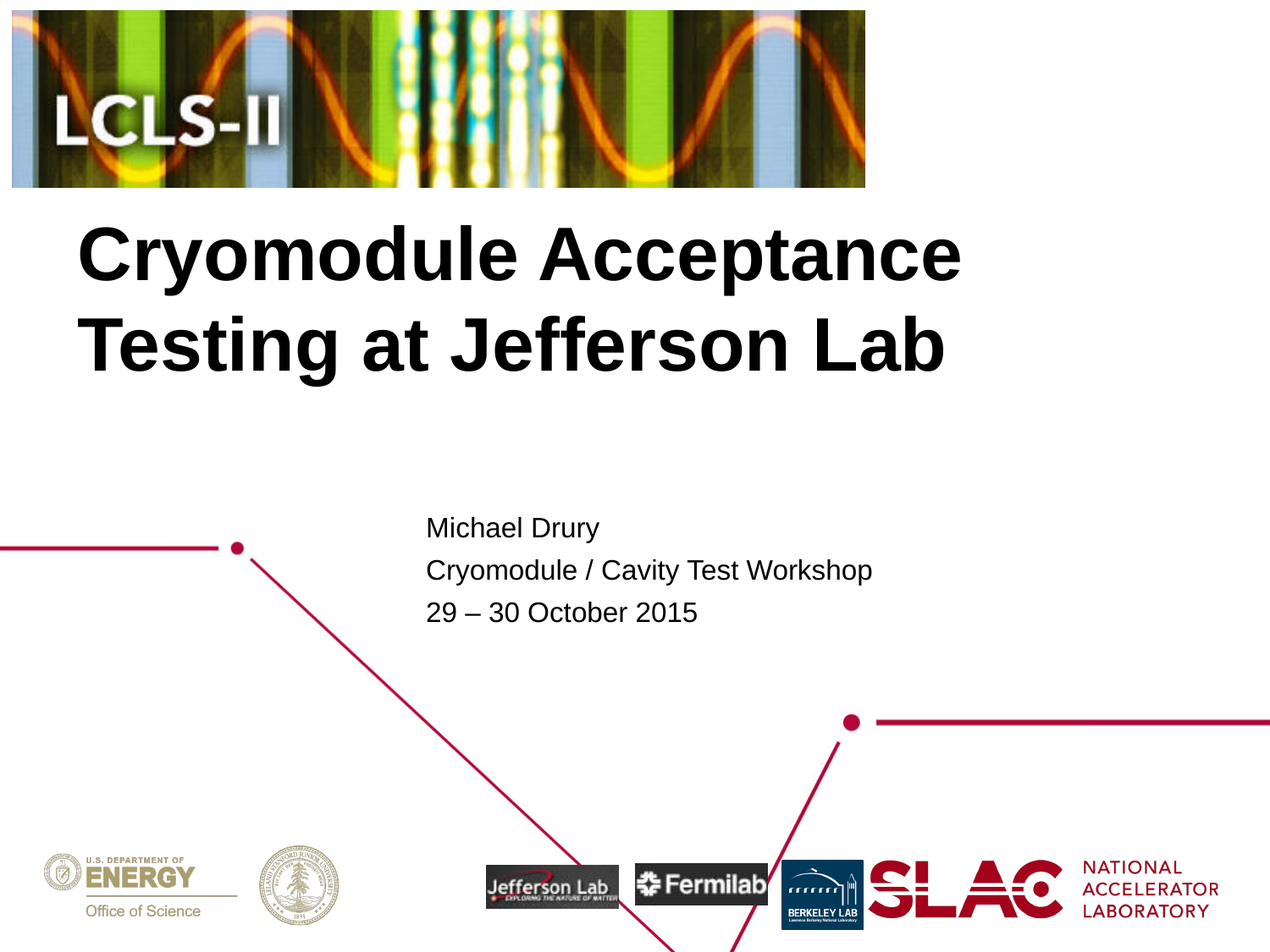

# Cryomodule Acceptance Testing at Jefferson Lab
Michael Drury
Cryomodule / Cavity Test Workshop
29 – 30 October 2015